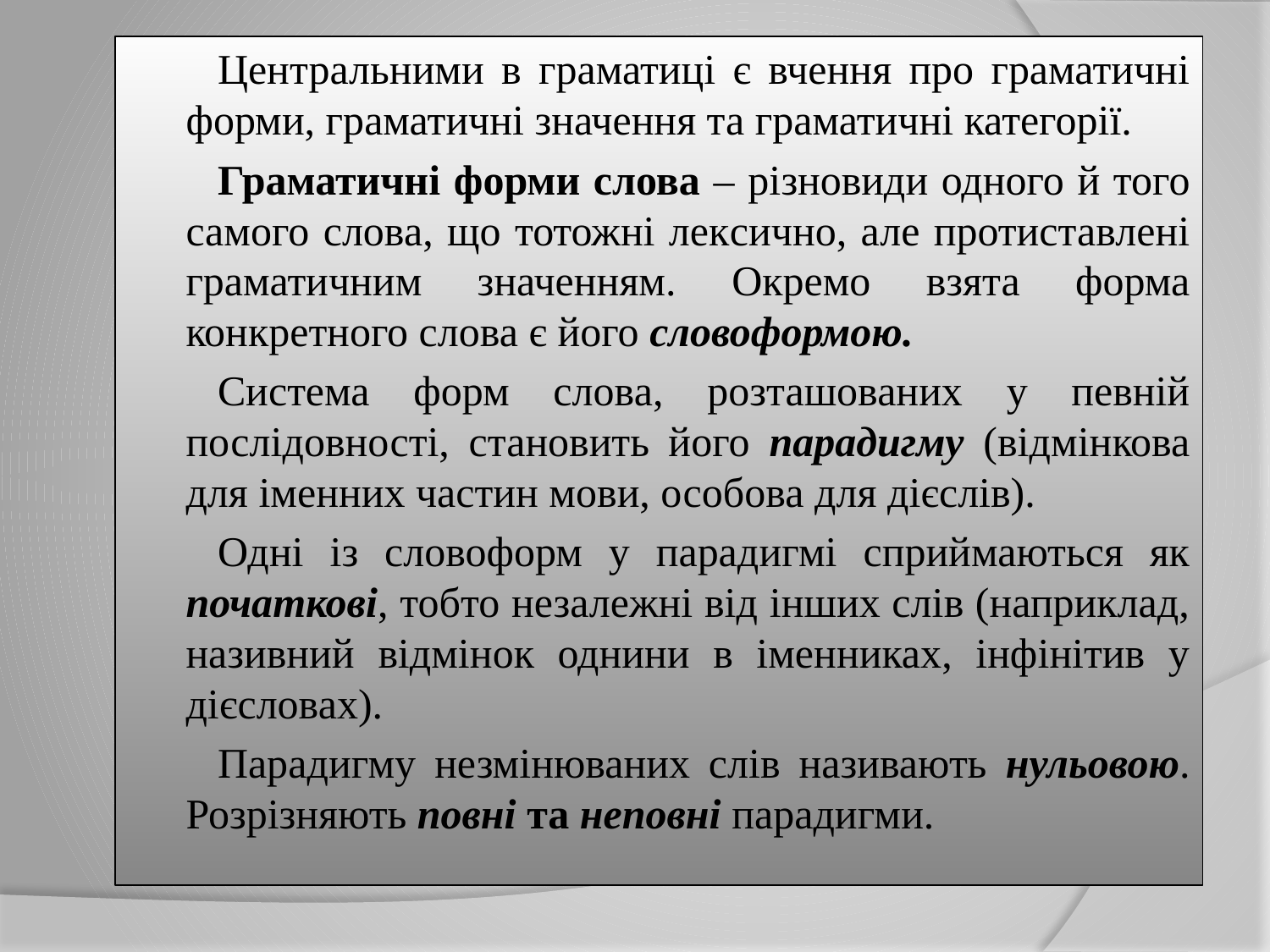

Центральними в граматиці є вчення про граматичні форми, граматичні значення та граматичні категорії.
		Граматичні форми слова – різновиди одного й того самого слова, що тотожні лексично, але протиставлені граматичним значенням. Окремо взята форма конкретного слова є його словоформою.
		Система форм слова, розташованих у певній послідовності, становить його парадигму (відмінкова для іменних частин мови, особова для дієслів).
		Одні із словоформ у парадигмі сприймаються як початкові, тобто незалежні від інших слів (наприклад, називний відмінок однини в іменниках, інфінітив у дієсловах).
		Парадигму незмінюваних слів називають нульовою. Розрізняють повні та неповні парадигми.